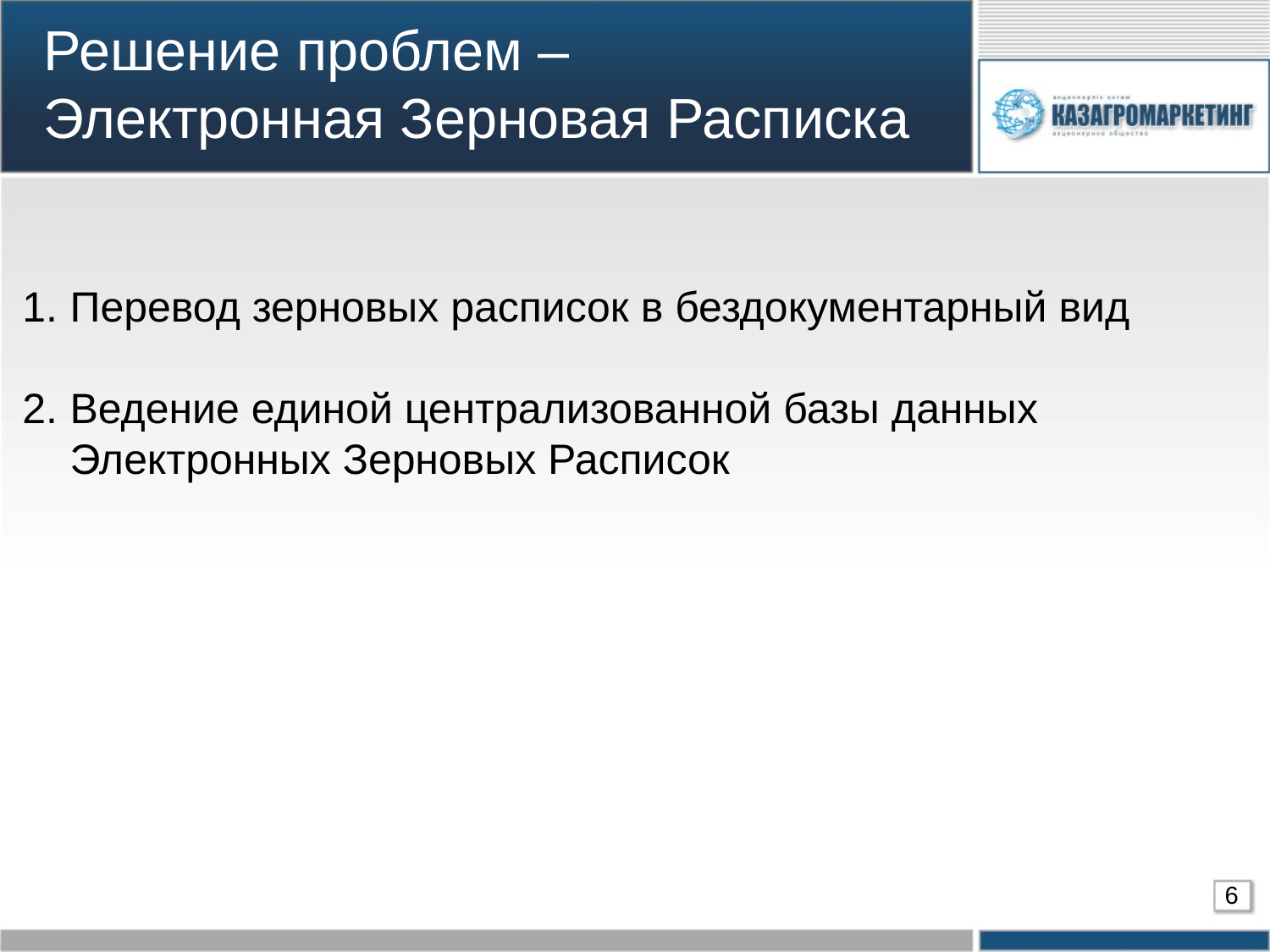

# Решение проблем – Электронная Зерновая Расписка
Перевод зерновых расписок в бездокументарный вид

Ведение единой централизованной базы данных Электронных Зерновых Расписок

6